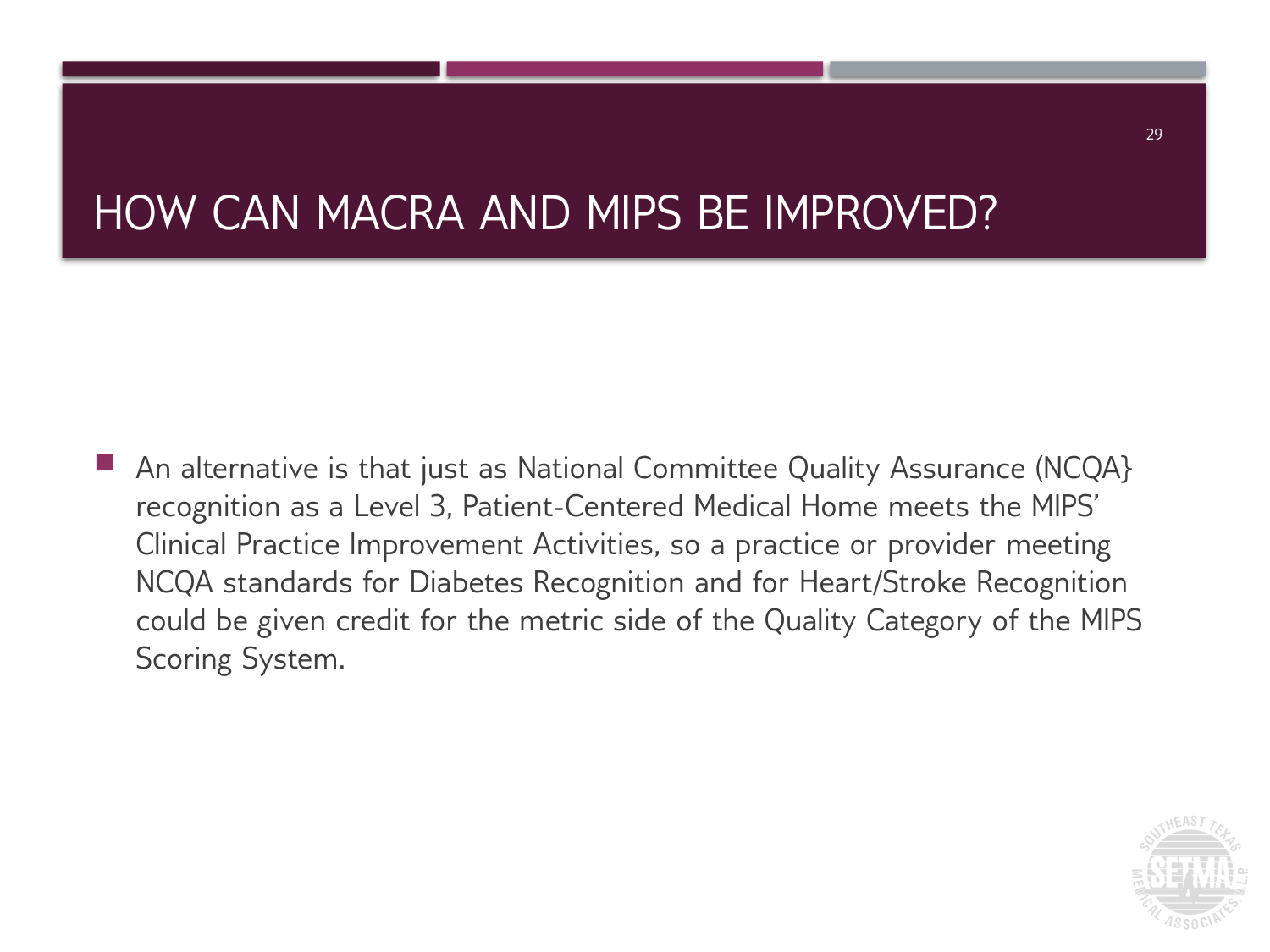

# How Can MACRA and MIPS Be Improved?
29
An alternative is that just as National Committee Quality Assurance (NCQA} recognition as a Level 3, Patient-Centered Medical Home meets the MIPS’ Clinical Practice Improvement Activities, so a practice or provider meeting NCQA standards for Diabetes Recognition and for Heart/Stroke Recognition could be given credit for the metric side of the Quality Category of the MIPS Scoring System.